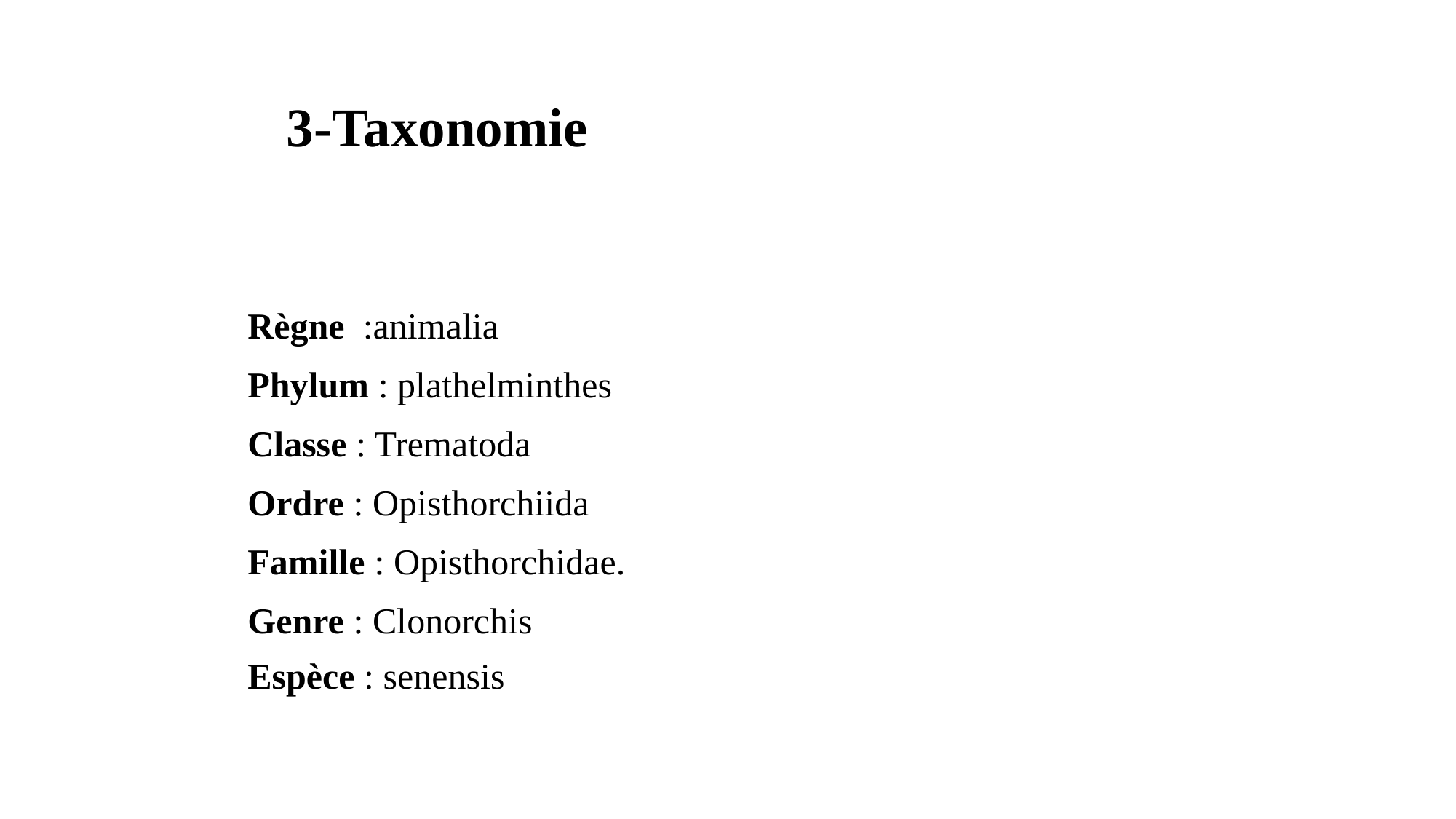

3-Taxonomie
Règne  :animalia
Phylum : plathelminthes
Classe : Trematoda
Ordre : Opisthorchiida
Famille : Opisthorchidae.
Genre : Clonorchis
Espèce : senensis